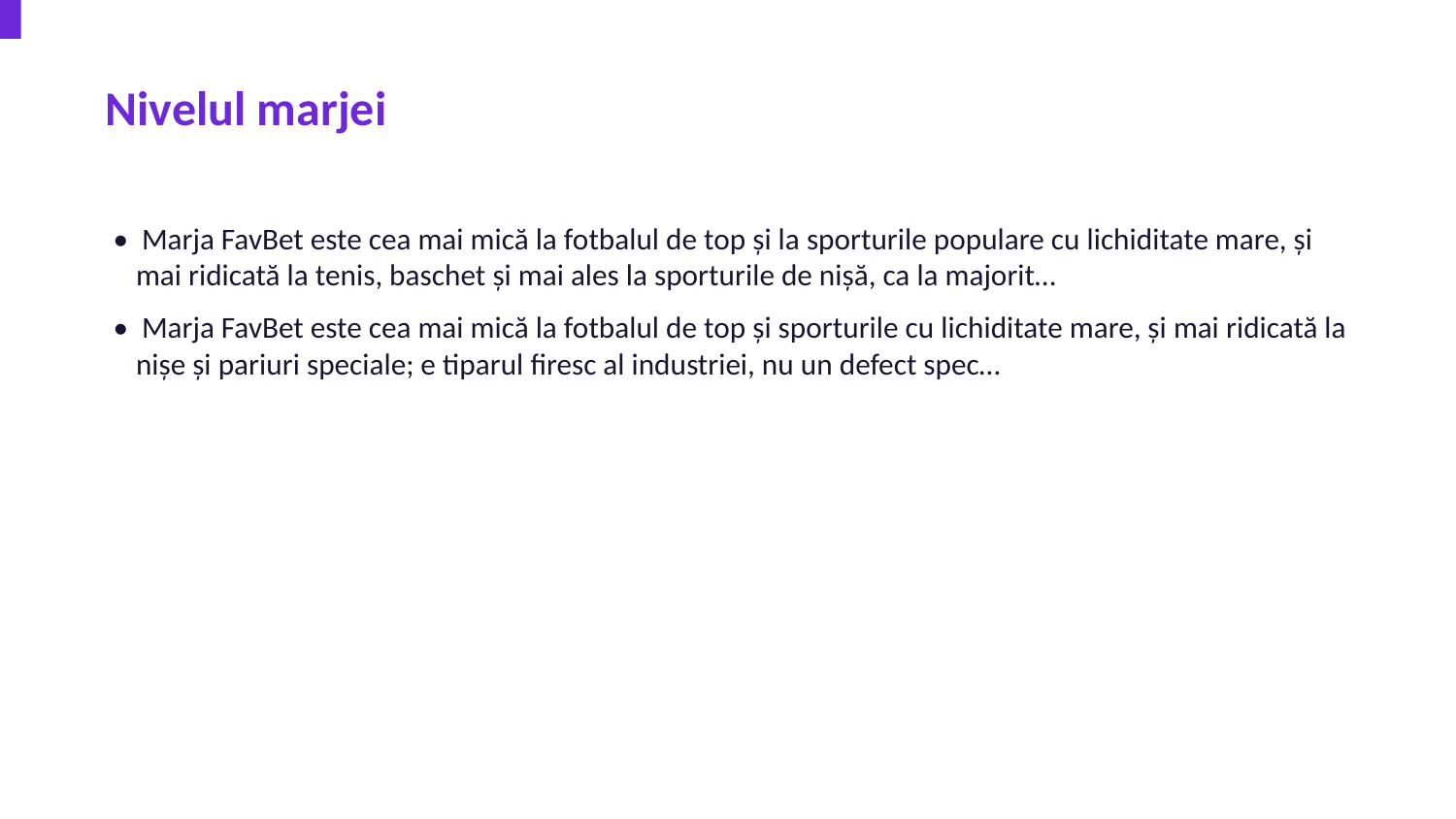

Nivelul marjei
•  Marja FavBet este cea mai mică la fotbalul de top și la sporturile populare cu lichiditate mare, și mai ridicată la tenis, baschet și mai ales la sporturile de nișă, ca la majorit…
•  Marja FavBet este cea mai mică la fotbalul de top și sporturile cu lichiditate mare, și mai ridicată la nișe și pariuri speciale; e tiparul firesc al industriei, nu un defect spec…